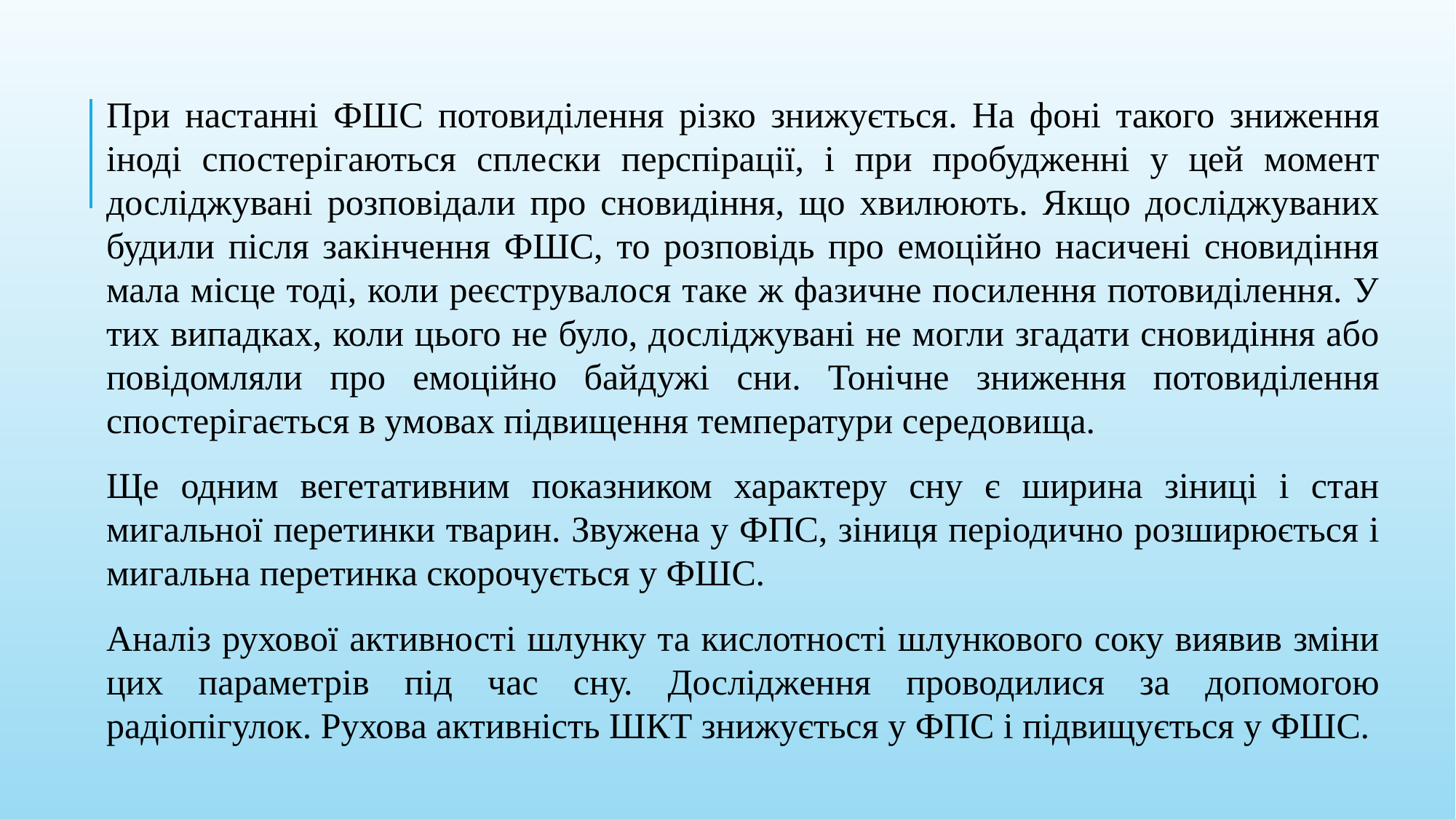

При настанні ФШС потовиділення різко знижується. На фоні такого зниження іноді спостерігаються сплески перспірації, і при пробудженні у цей момент досліджувані розповідали про сновидіння, що хвилюють. Якщо досліджуваних будили після закінчення ФШС, то розповідь про емоційно насичені сновидіння мала місце тоді, коли реєструвалося таке ж фазичне посилення потовиділення. У тих випадках, коли цього не було, досліджувані не могли згадати сновидіння або повідомляли про емоційно байдужі сни. Тонічне зниження потовиділення спостерігається в умовах підвищення температури середовища.
Ще одним вегетативним показником характеру сну є ширина зіниці і стан мигальної перетинки тварин. Звужена у ФПС, зіниця періодично розширюється і мигальна перетинка скорочується у ФШС.
Аналіз рухової активності шлунку та кислотності шлункового соку виявив зміни цих параметрів під час сну. Дослідження проводилися за допомогою радіопігулок. Рухова активність ШКТ знижується у ФПС і підвищується у ФШС.